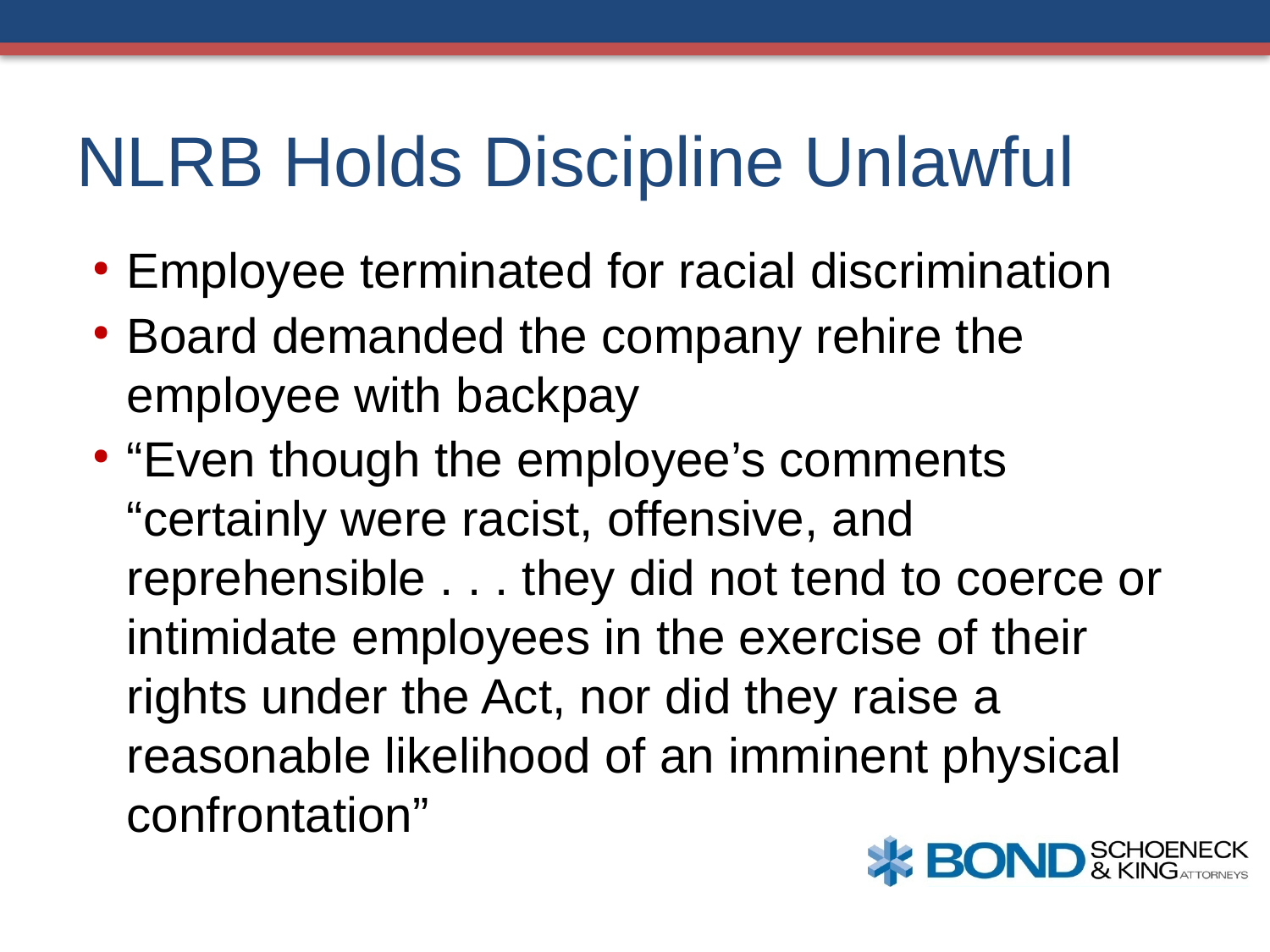

# NLRB Holds Discipline Unlawful
Employee terminated for racial discrimination
Board demanded the company rehire the employee with backpay
“Even though the employee’s comments “certainly were racist, offensive, and reprehensible . . . they did not tend to coerce or intimidate employees in the exercise of their rights under the Act, nor did they raise a reasonable likelihood of an imminent physical confrontation”